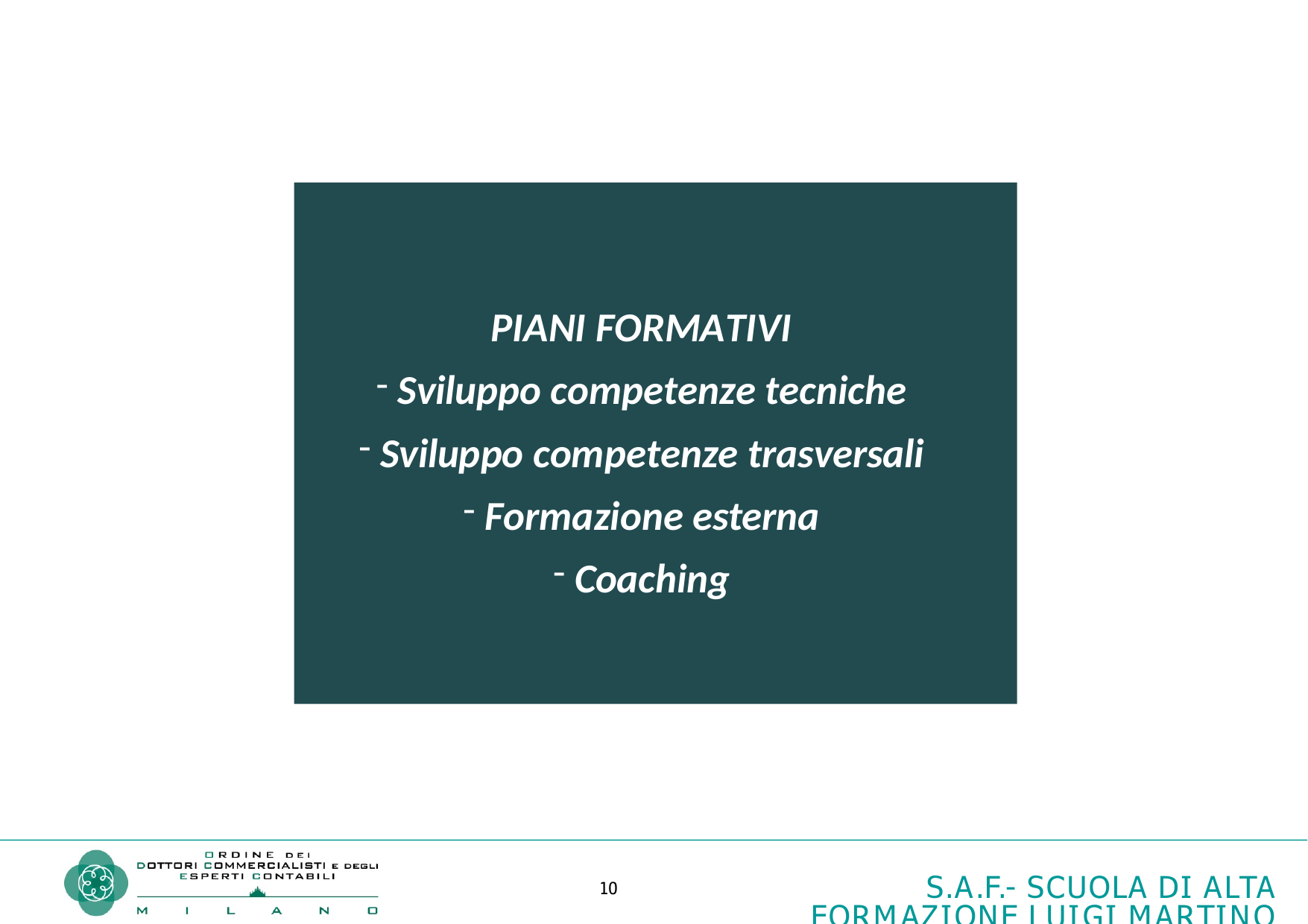

PIANI FORMATIVI
Sviluppo competenze tecniche
Sviluppo competenze trasversali
Formazione esterna
Coaching